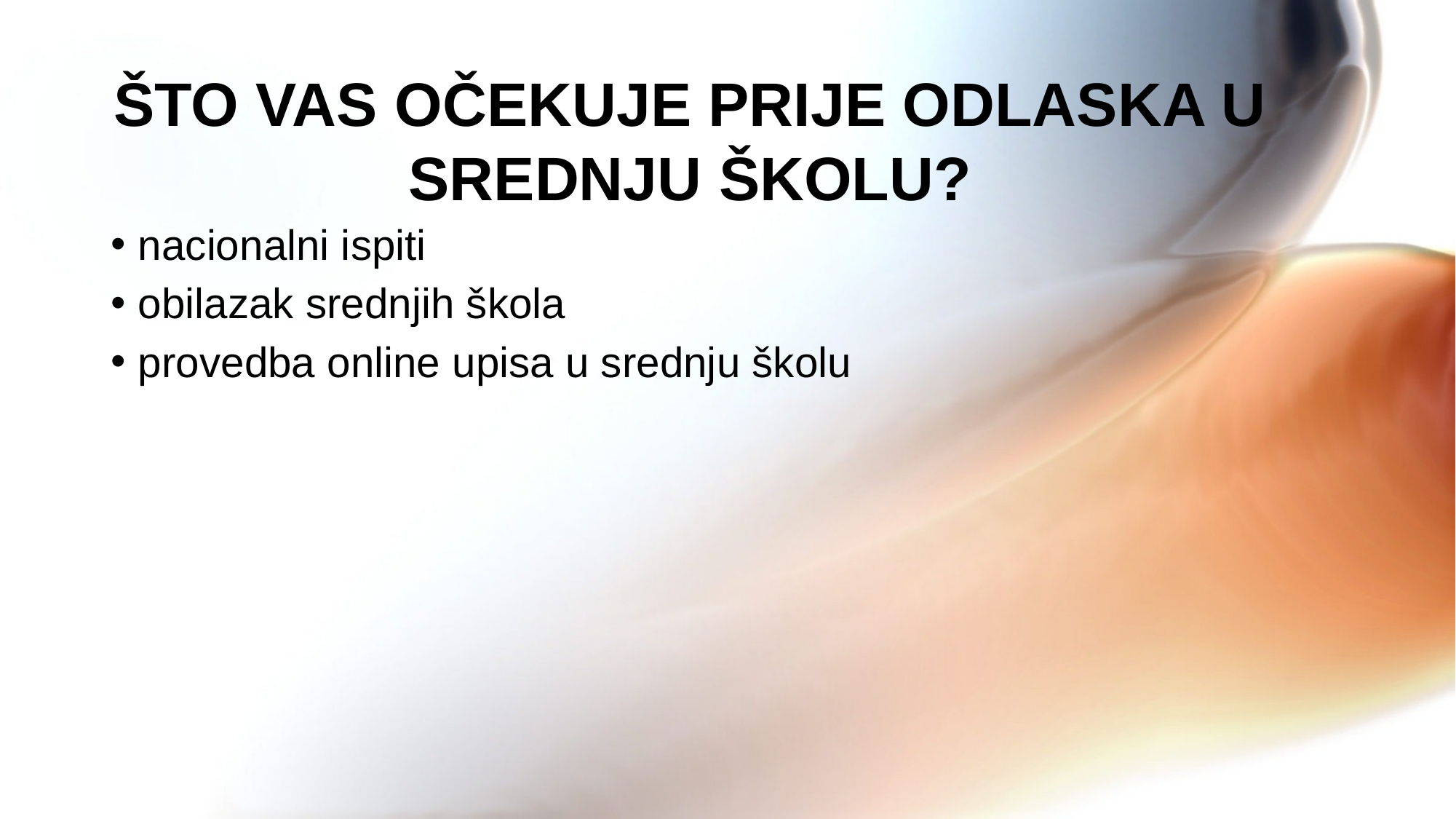

# ŠTO VAS OČEKUJE PRIJE ODLASKA U SREDNJU ŠKOLU?
nacionalni ispiti
obilazak srednjih škola
provedba online upisa u srednju školu